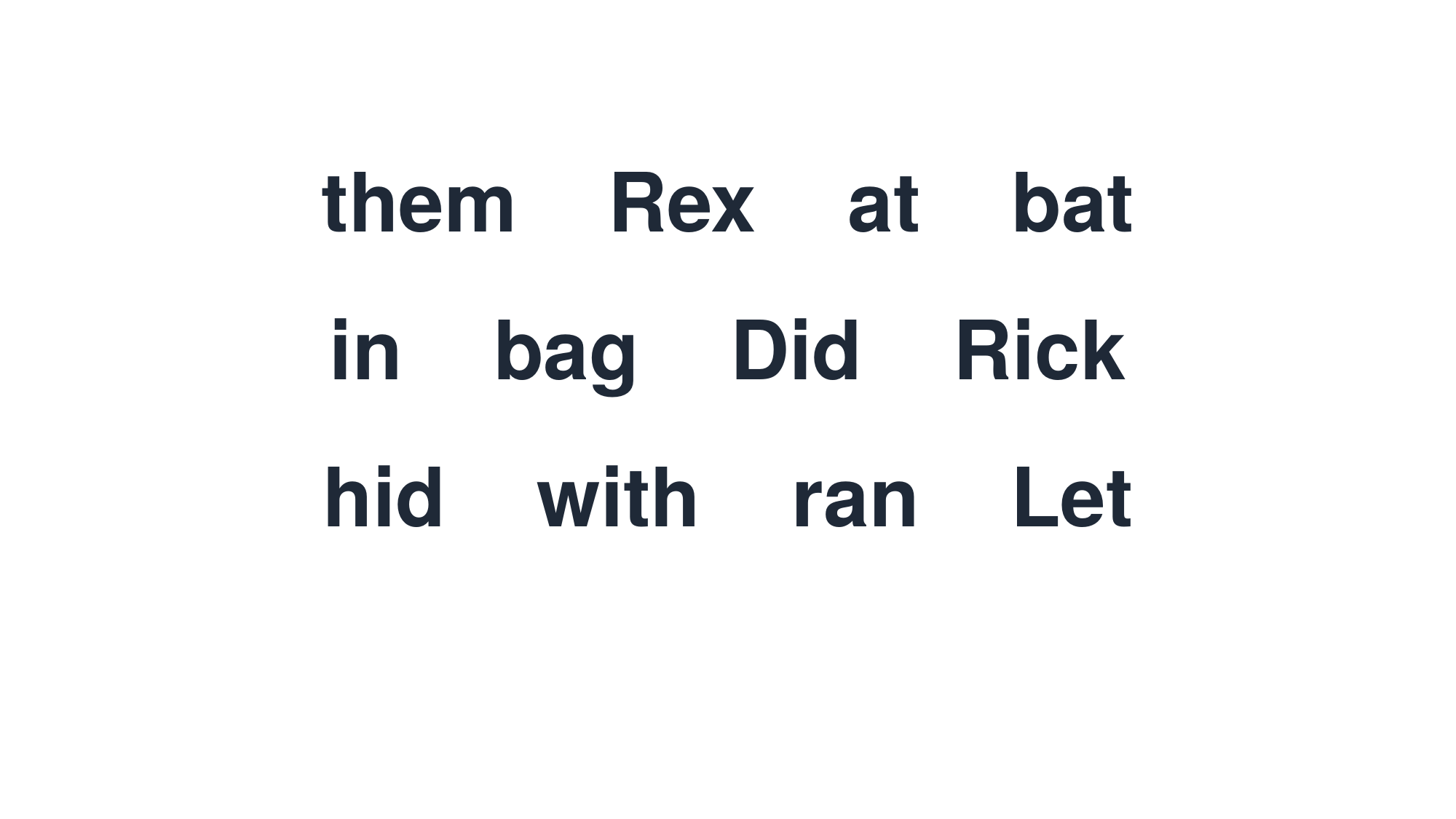

them    Rex    at    bat
in    bag    Did    Rick
hid    with    ran    Let